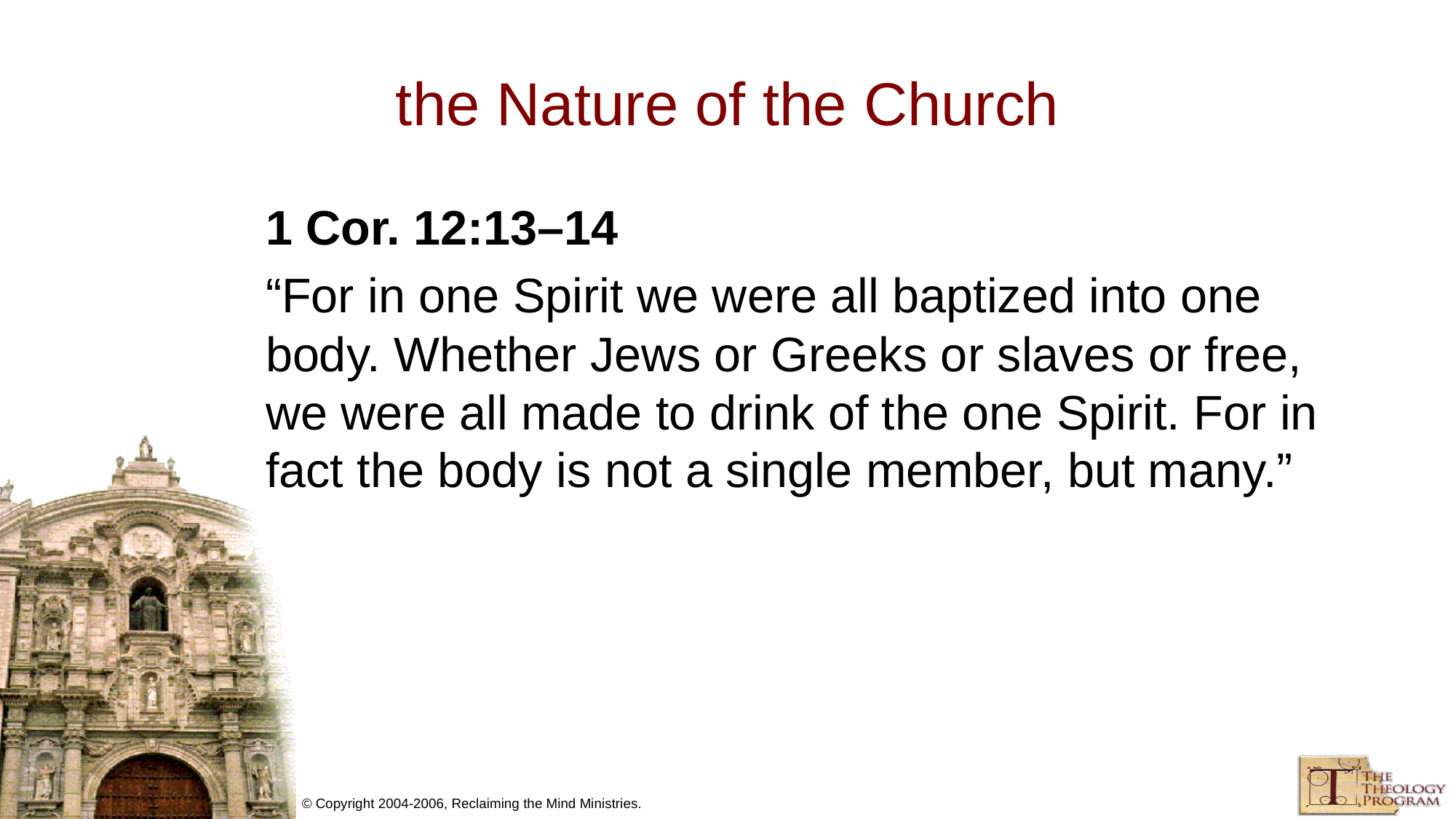

# the Nature of the Church
1 Cor. 12:13–14
“For in one Spirit we were all baptized into one body. Whether Jews or Greeks or slaves or free, we were all made to drink of the one Spirit. For in fact the body is not a single member, but many.”